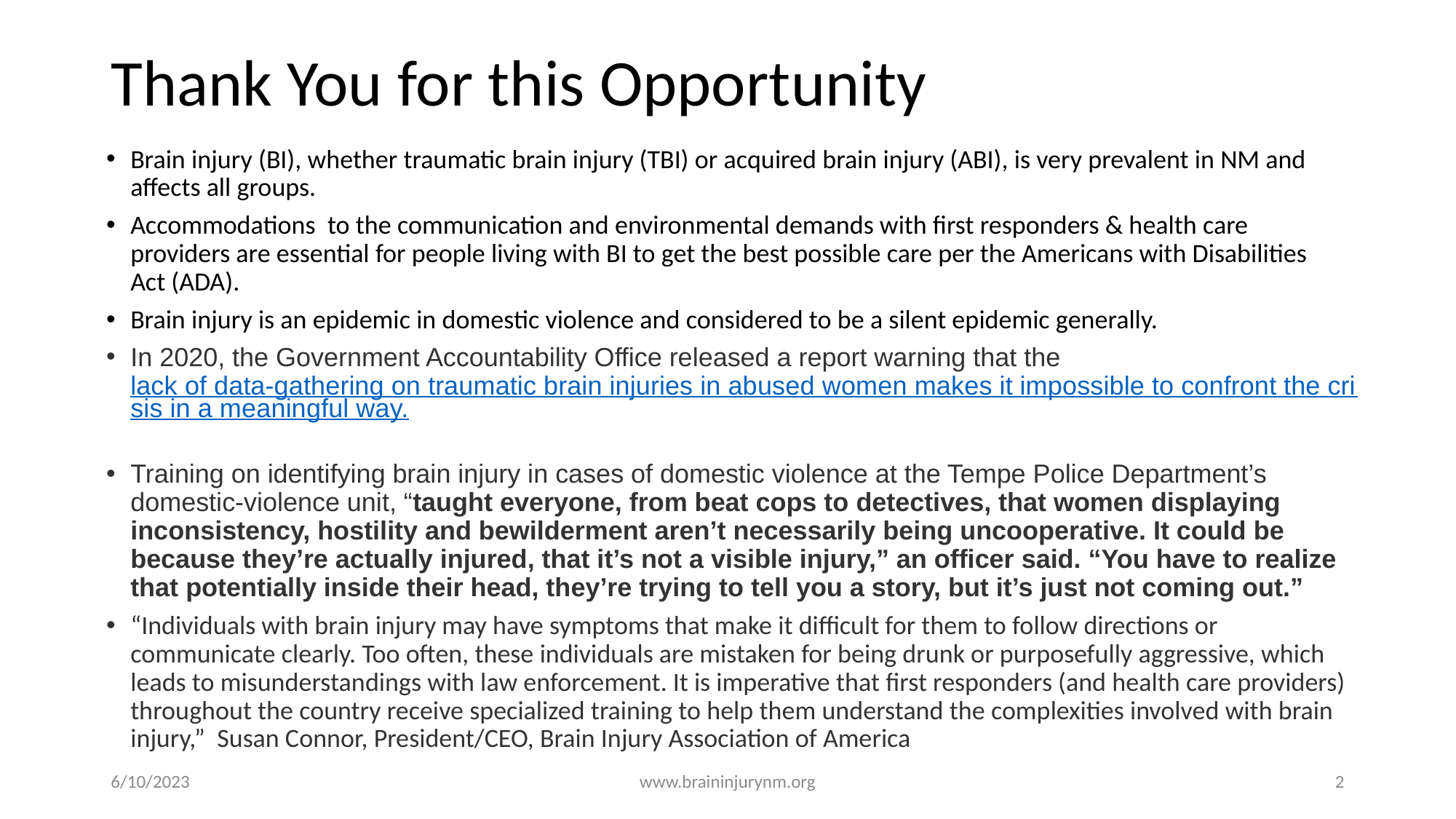

# Thank You for this Opportunity
Brain injury (BI), whether traumatic brain injury (TBI) or acquired brain injury (ABI), is very prevalent in NM and affects all groups.
Accommodations  to the communication and environmental demands with first responders & health care providers are essential for people living with BI to get the best possible care per the Americans with Disabilities Act (ADA).
Brain injury is an epidemic in domestic violence and considered to be a silent epidemic generally.
In 2020, the Government Accountability Office released a report warning that the lack of data-gathering on traumatic brain injuries in abused women makes it impossible to confront the crisis in a meaningful way.
Training on identifying brain injury in cases of domestic violence at the Tempe Police Department’s domestic-violence unit, “taught everyone, from beat cops to detectives, that women displaying inconsistency, hostility and bewilderment aren’t necessarily being uncooperative. It could be because they’re actually injured, that it’s not a visible injury,” an officer said. “You have to realize that potentially inside their head, they’re trying to tell you a story, but it’s just not coming out.”
“Individuals with brain injury may have symptoms that make it difficult for them to follow directions or communicate clearly. Too often, these individuals are mistaken for being drunk or purposefully aggressive, which leads to misunderstandings with law enforcement. It is imperative that first responders (and health care providers) throughout the country receive specialized training to help them understand the complexities involved with brain injury,”  Susan Connor, President/CEO, Brain Injury Association of America

6/10/2023
www.braininjurynm.org
2